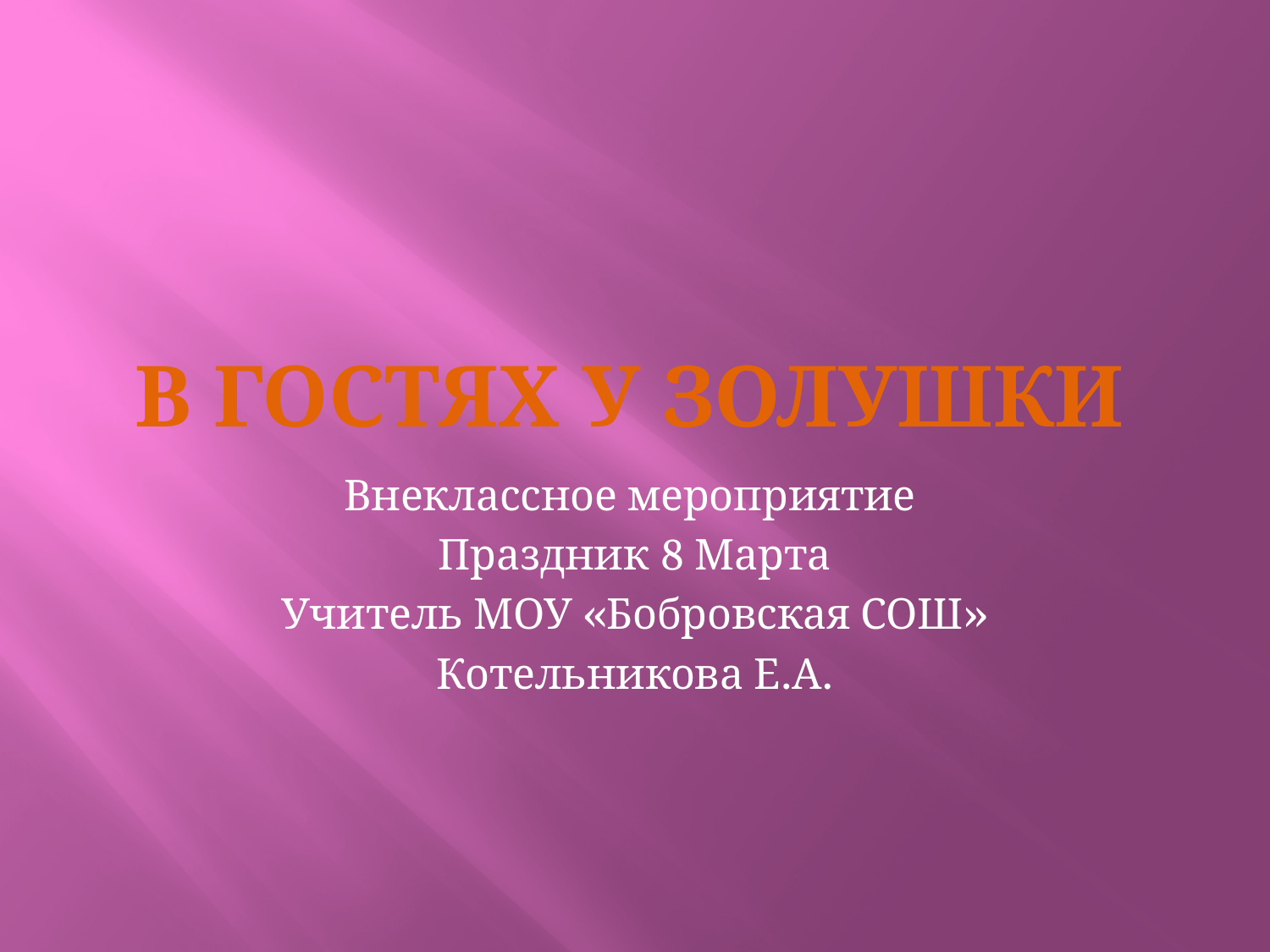

# В гостях у Золушки
Внеклассное мероприятие
Праздник 8 Марта
Учитель МОУ «Бобровская СОШ»
Котельникова Е.А.